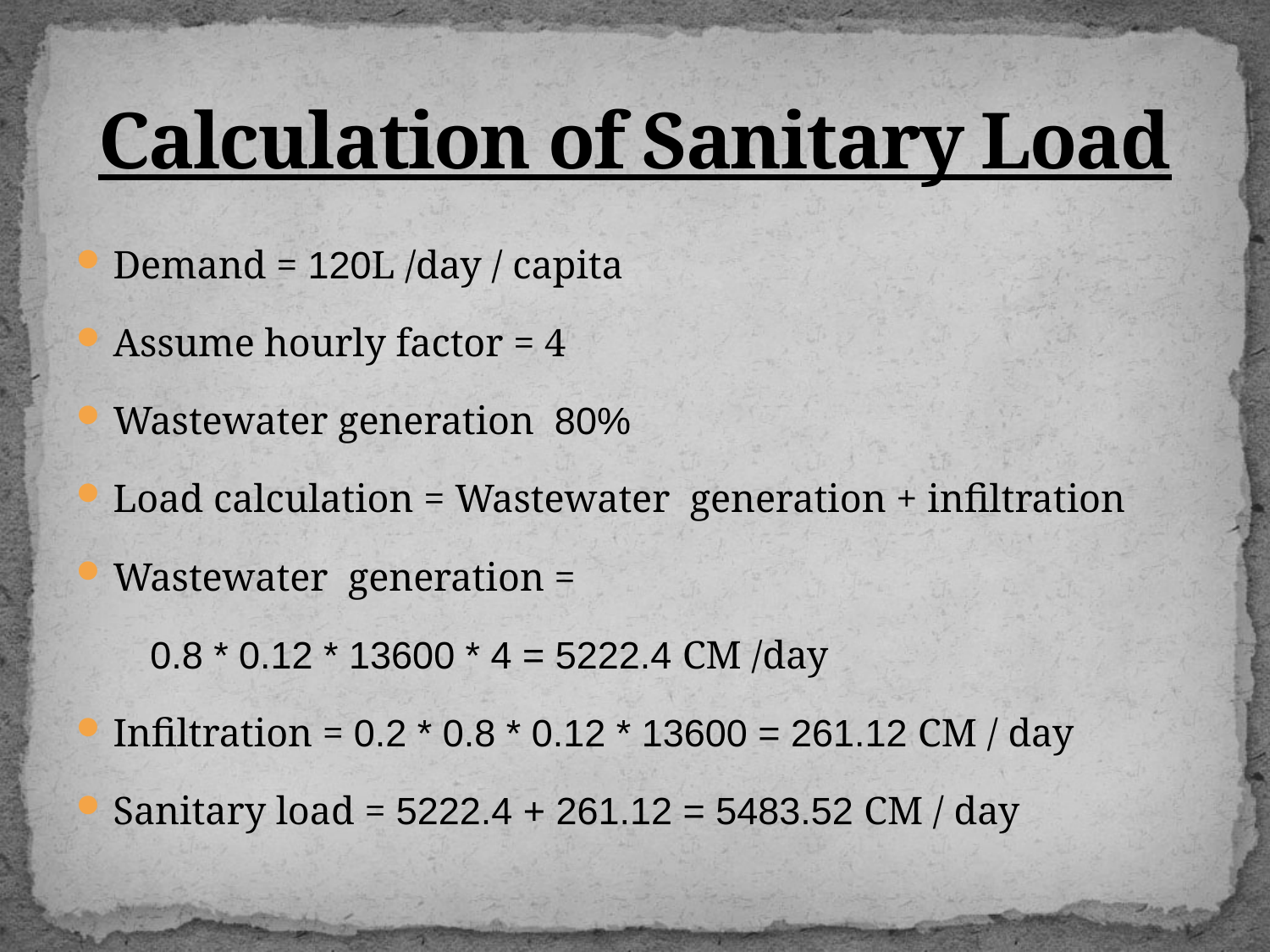

# Calculation of Sanitary Load
Demand = 120L /day / capita
Assume hourly factor = 4
Wastewater generation  80%
Load calculation = Wastewater  generation + infiltration
Wastewater  generation =
       0.8 * 0.12 * 13600 * 4 = 5222.4 CM /day
Infiltration = 0.2 * 0.8 * 0.12 * 13600 = 261.12 CM / day
Sanitary load = 5222.4 + 261.12 = 5483.52 CM / day